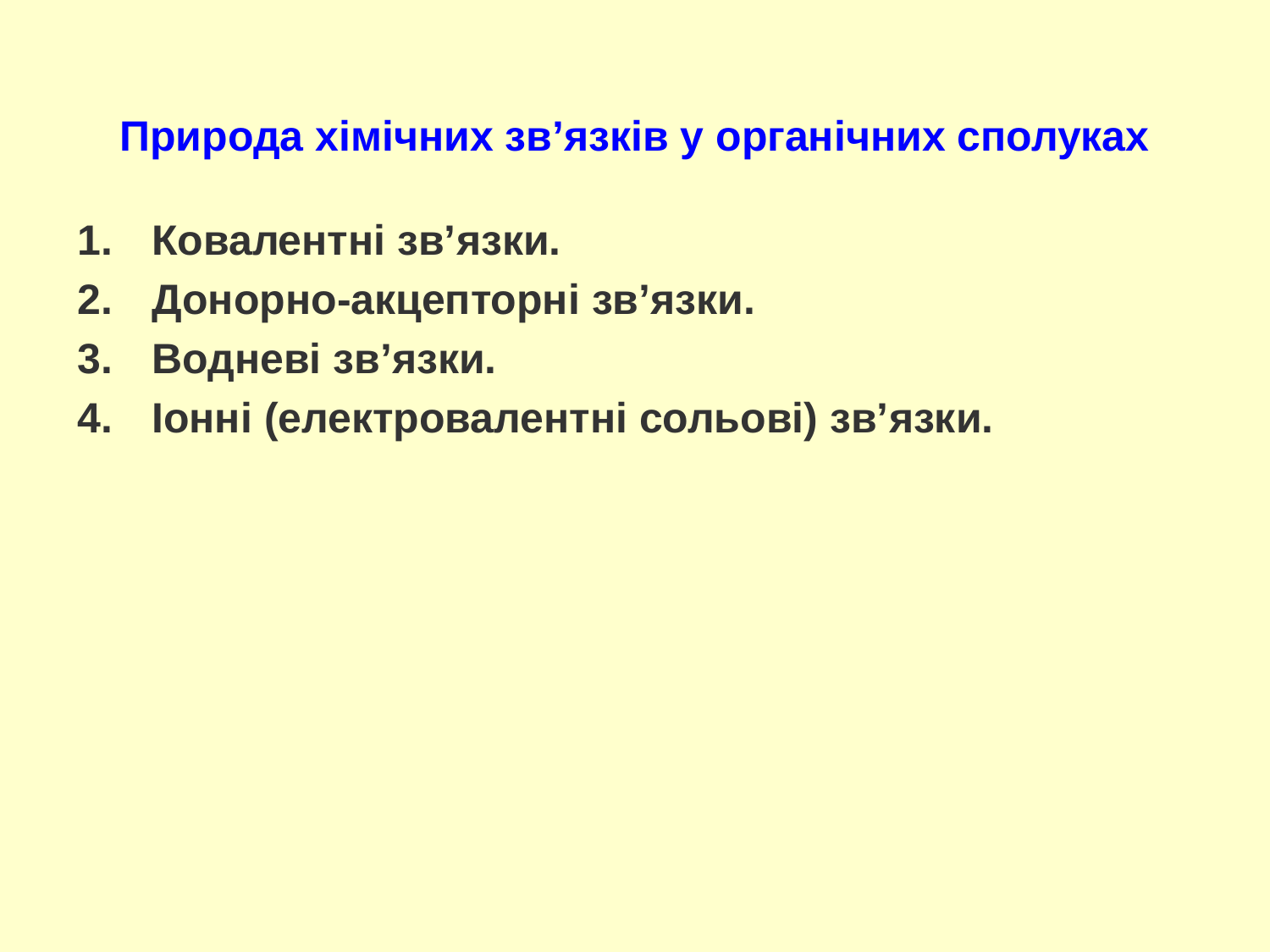

# Природа хімічних зв’язків у органічних сполуках
Ковалентні зв’язки.
Донорно-акцепторні зв’язки.
Водневі зв’язки.
Іонні (електровалентні сольові) зв’язки.